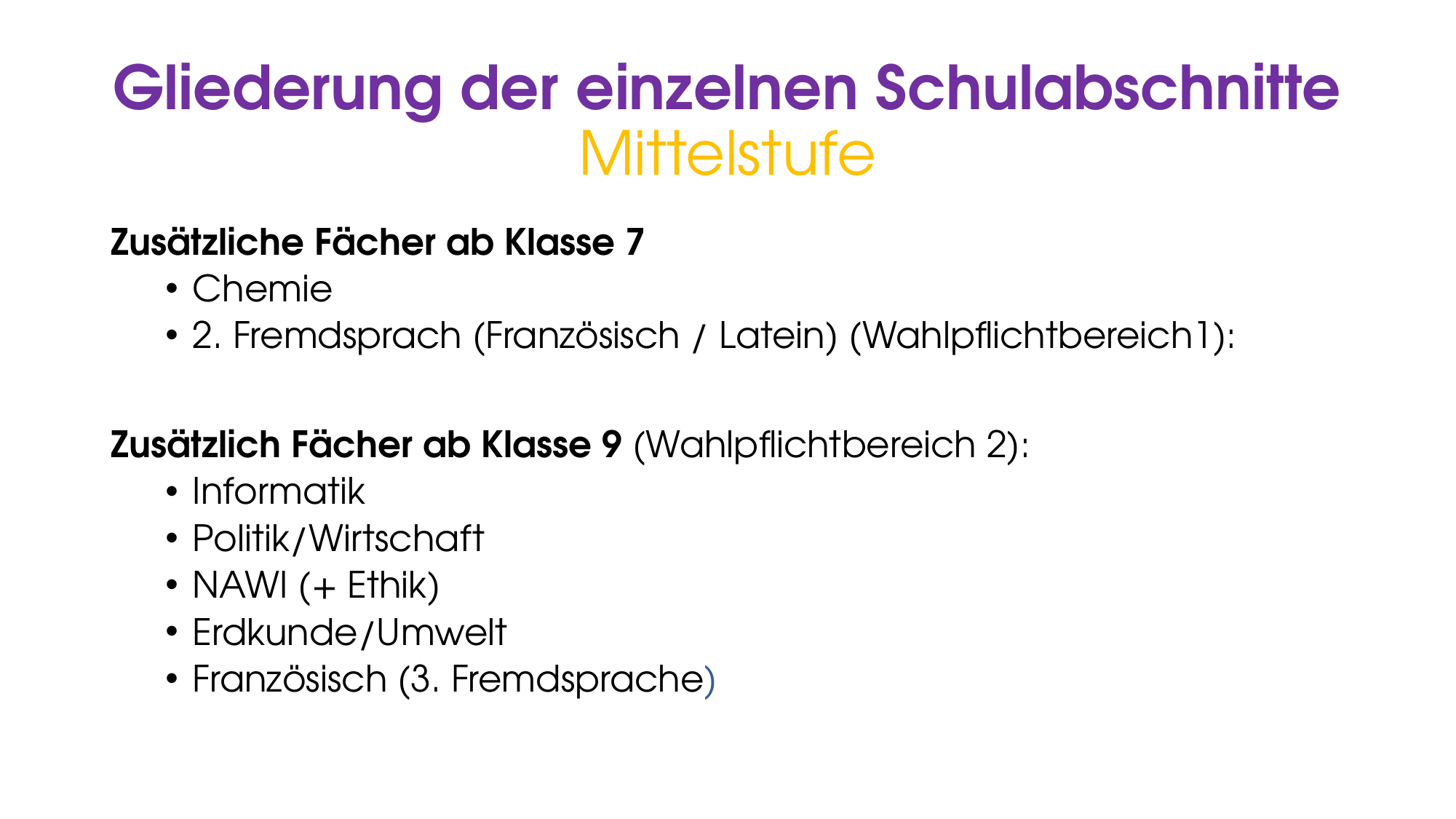

# Gliederung der einzelnen Schulabschnitte Mittelstufe
Zusätzliche Fächer ab Klasse 7
Chemie
2. Fremdsprach (Französisch / Latein) (Wahlpflichtbereich1):

Zusätzlich Fächer ab Klasse 9 (Wahlpflichtbereich 2):
Informatik
Politik/Wirtschaft
NAWI (+ Ethik)
Erdkunde/Umwelt
Französisch (3. Fremdsprache)